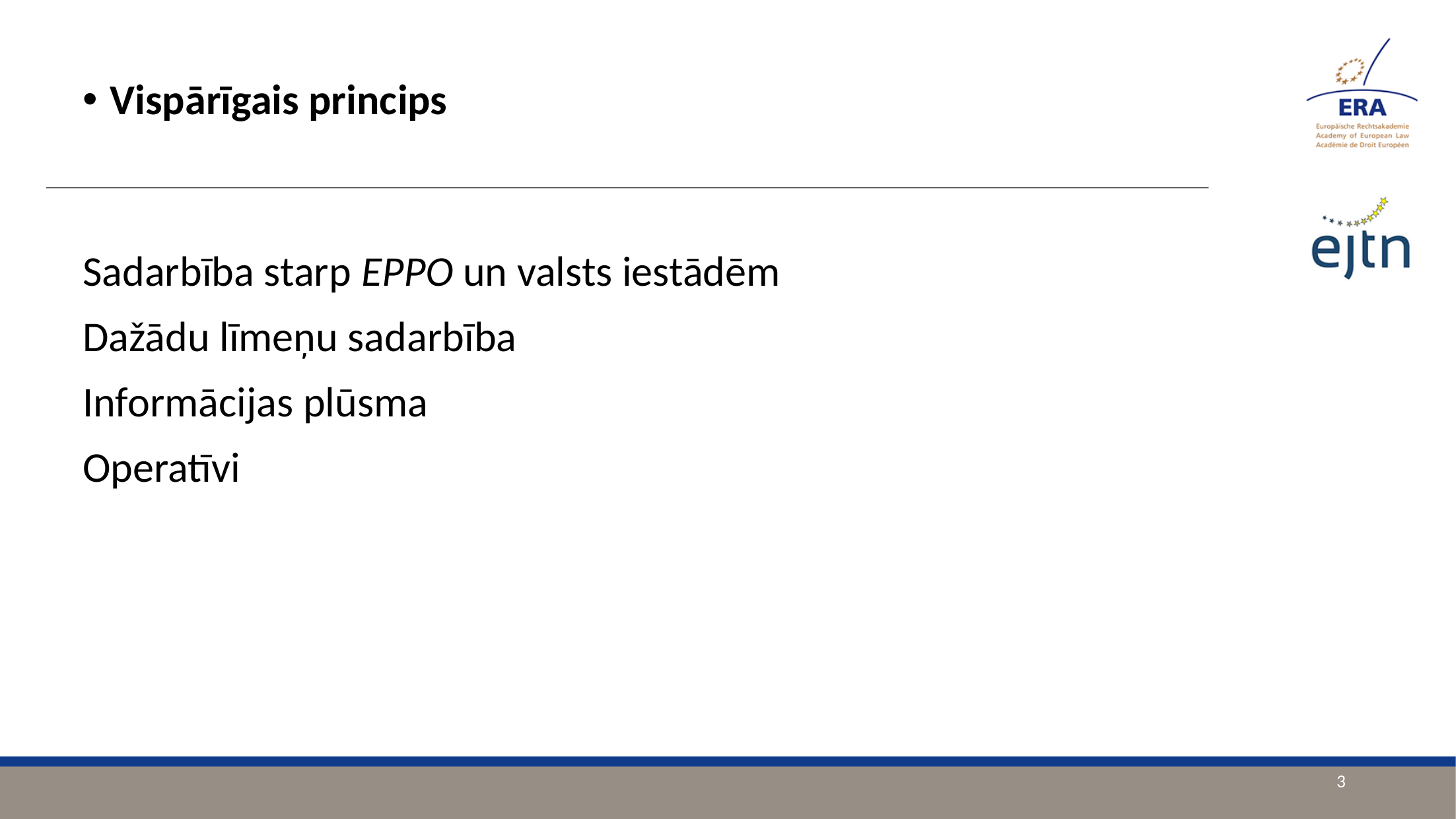

Vispārīgais princips
Sadarbība starp EPPO un valsts iestādēm
Dažādu līmeņu sadarbība
Informācijas plūsma
Operatīvi

3